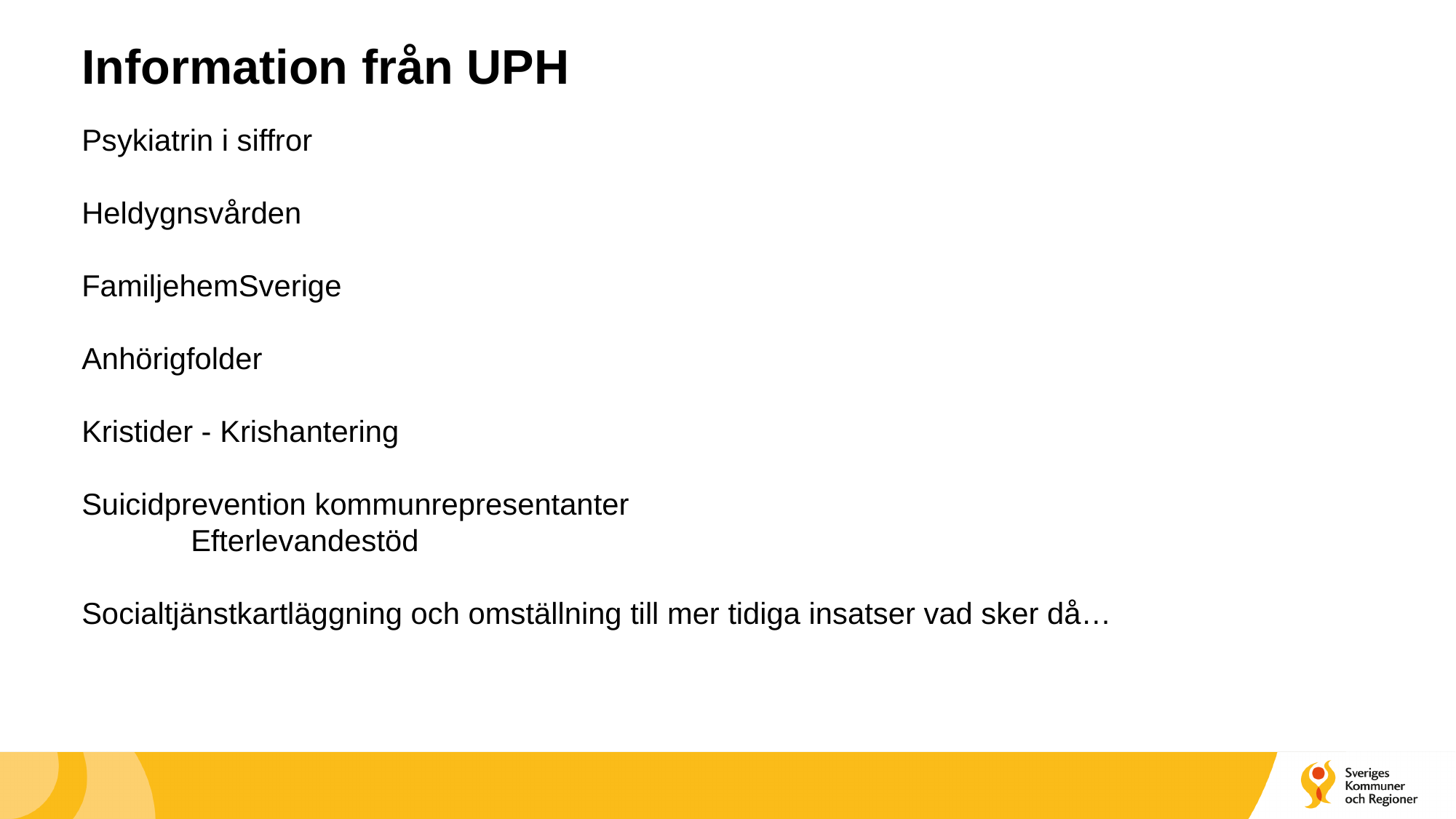

# Information från UPH
Psykiatrin i siffror

Heldygnsvården

FamiljehemSverige

Anhörigfolder

Kristider - Krishantering

Suicidprevention kommunrepresentanter
	Efterlevandestöd

Socialtjänstkartläggning och omställning till mer tidiga insatser vad sker då…